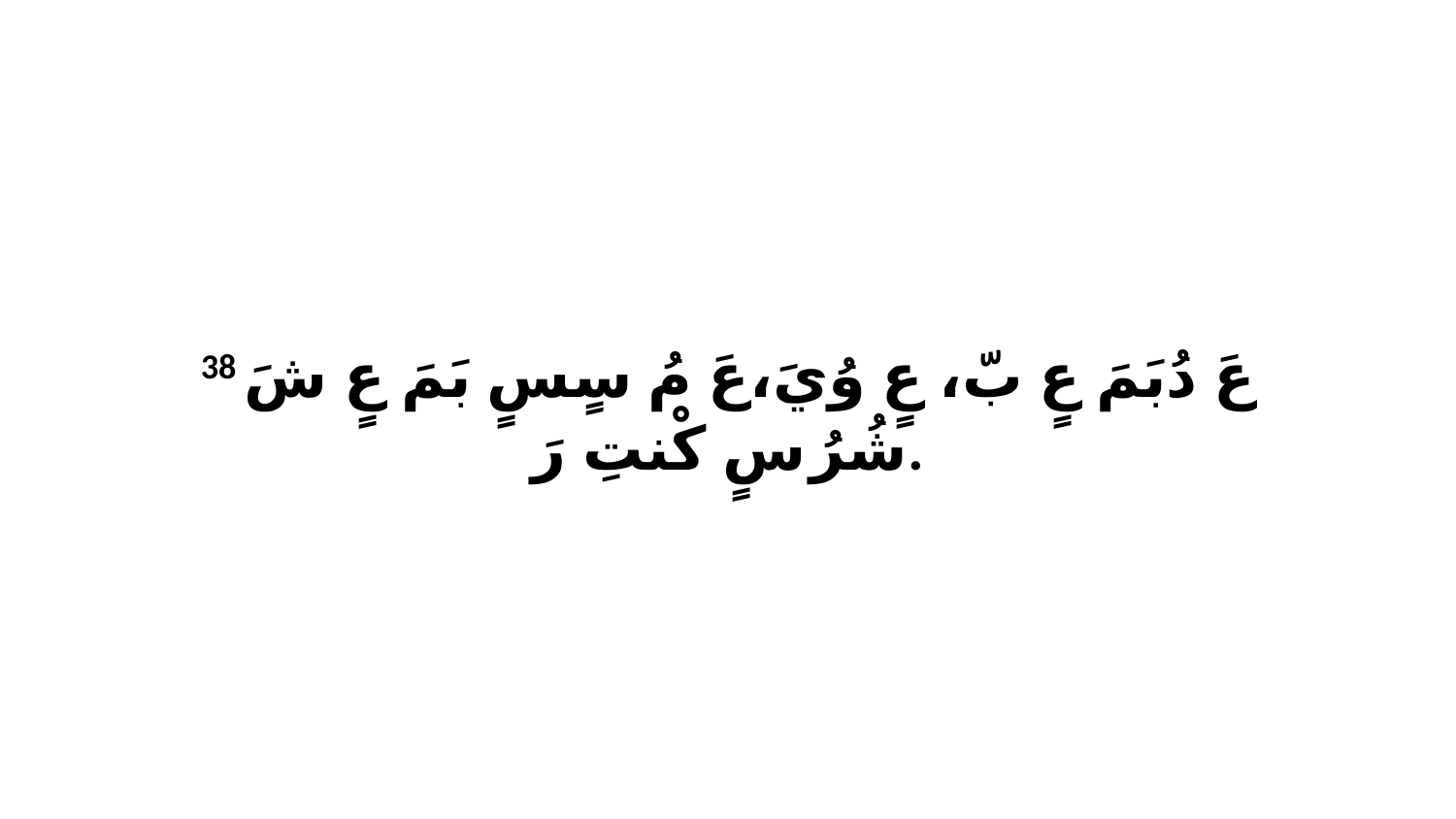

38 عَ دُبَمَ عٍ بّ، عٍ وُيَ،عَ مُ سٍسٍ بَمَ عٍ شَ شُرُ سٍ كْنتِ رَ.